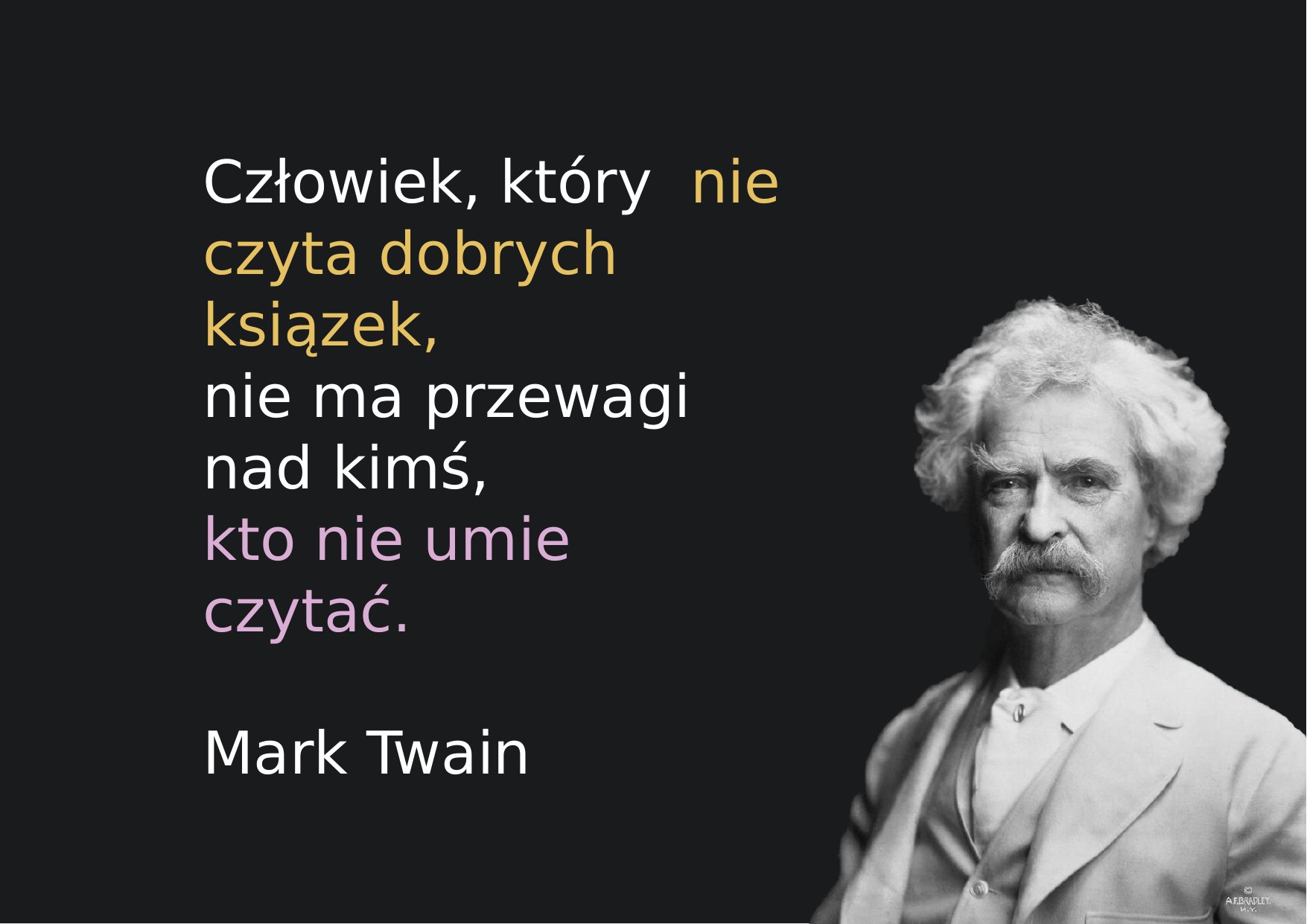

Człowiek, który  nie czyta dobrych  ksiązek,
nie ma przewagi  nad kimś,
kto nie umie  czytać.

Mark Twain